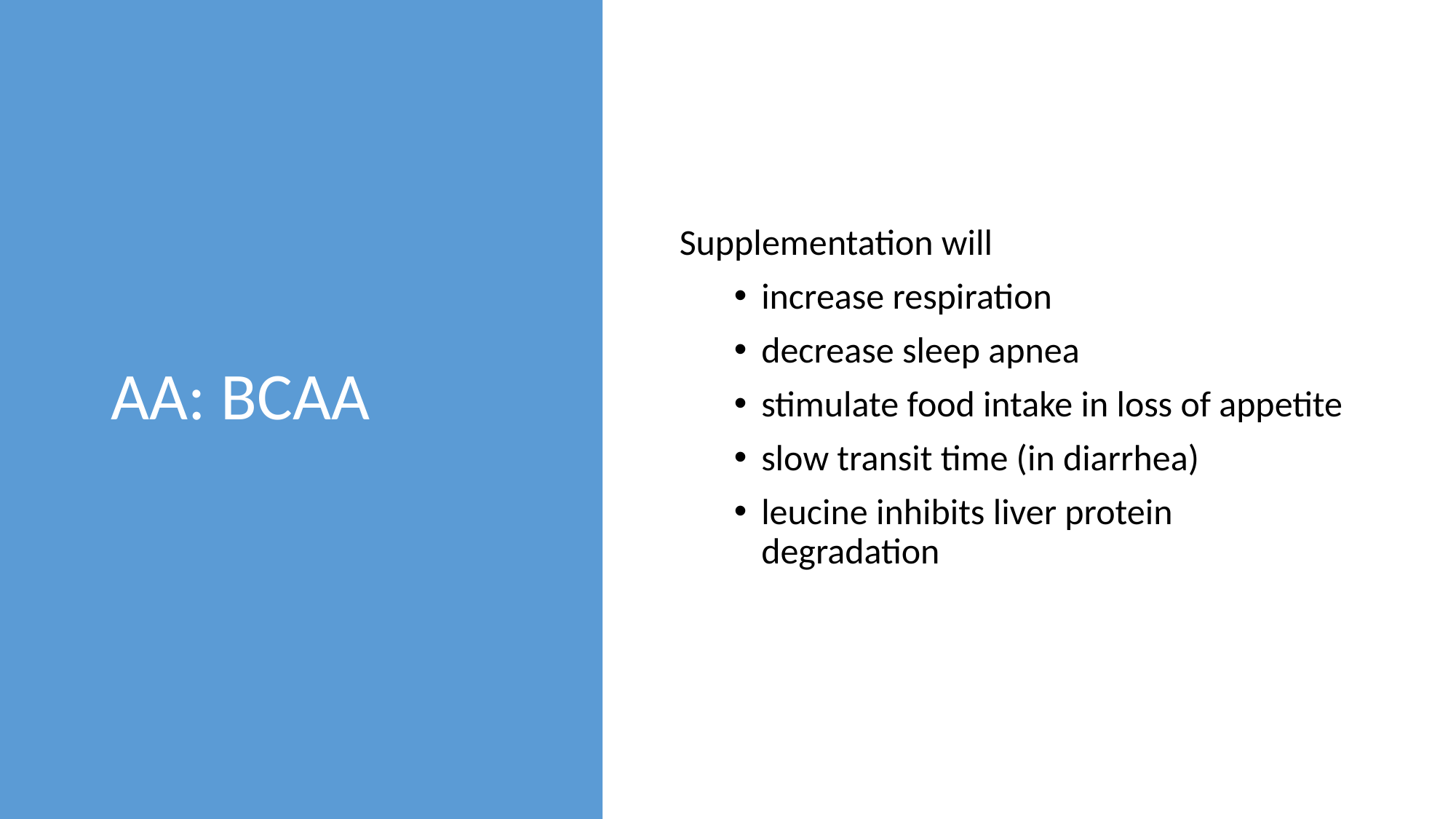

# AA: BCAA
Supplementation will
increase respiration
decrease sleep apnea
stimulate food intake in loss of appetite
slow transit time (in diarrhea)
leucine inhibits liver protein degradation